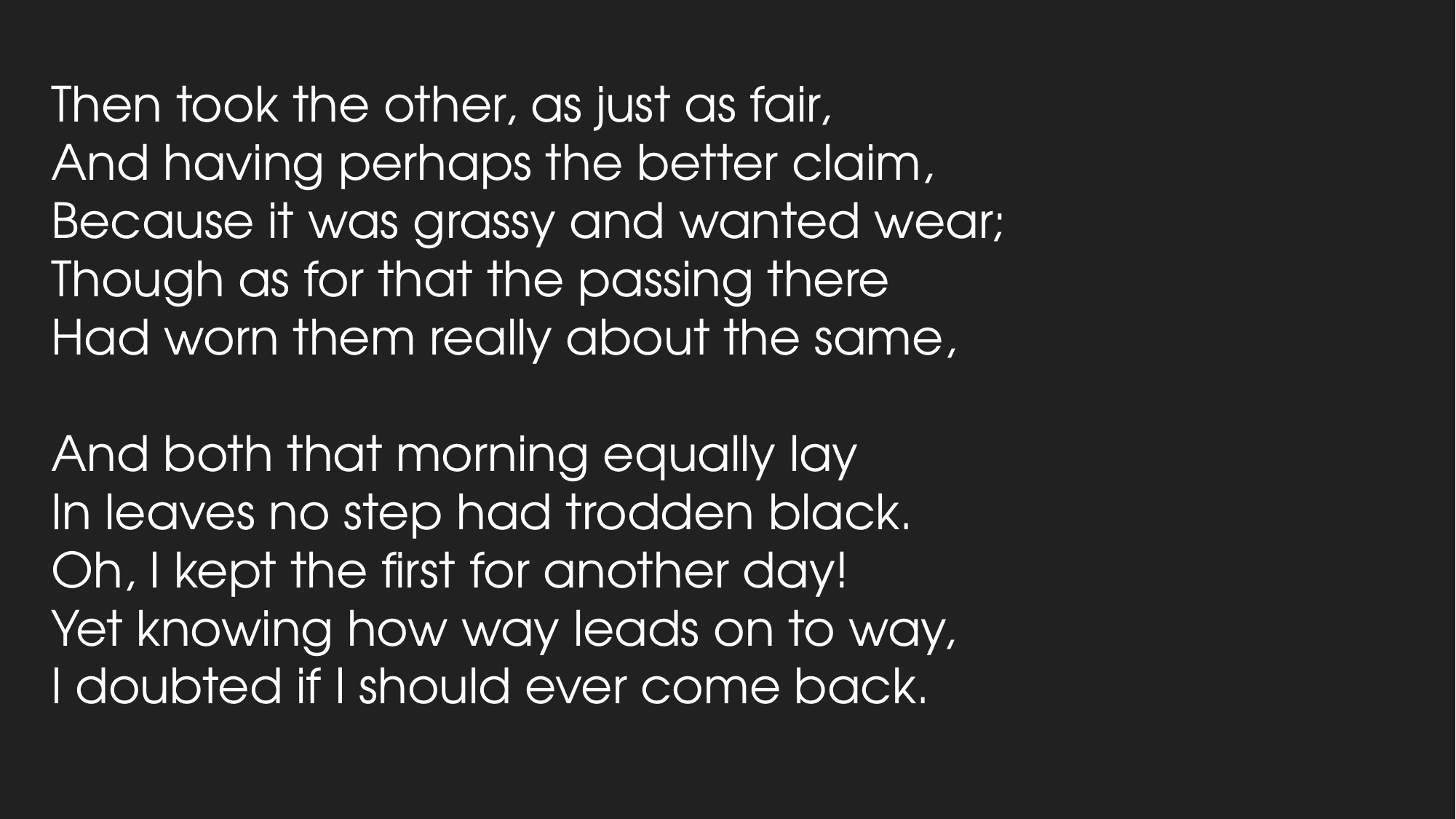

Then took the other, as just as fair,
And having perhaps the better claim,
Because it was grassy and wanted wear;
Though as for that the passing there
Had worn them really about the same,
And both that morning equally lay
In leaves no step had trodden black.
Oh, I kept the first for another day!
Yet knowing how way leads on to way,
I doubted if I should ever come back.